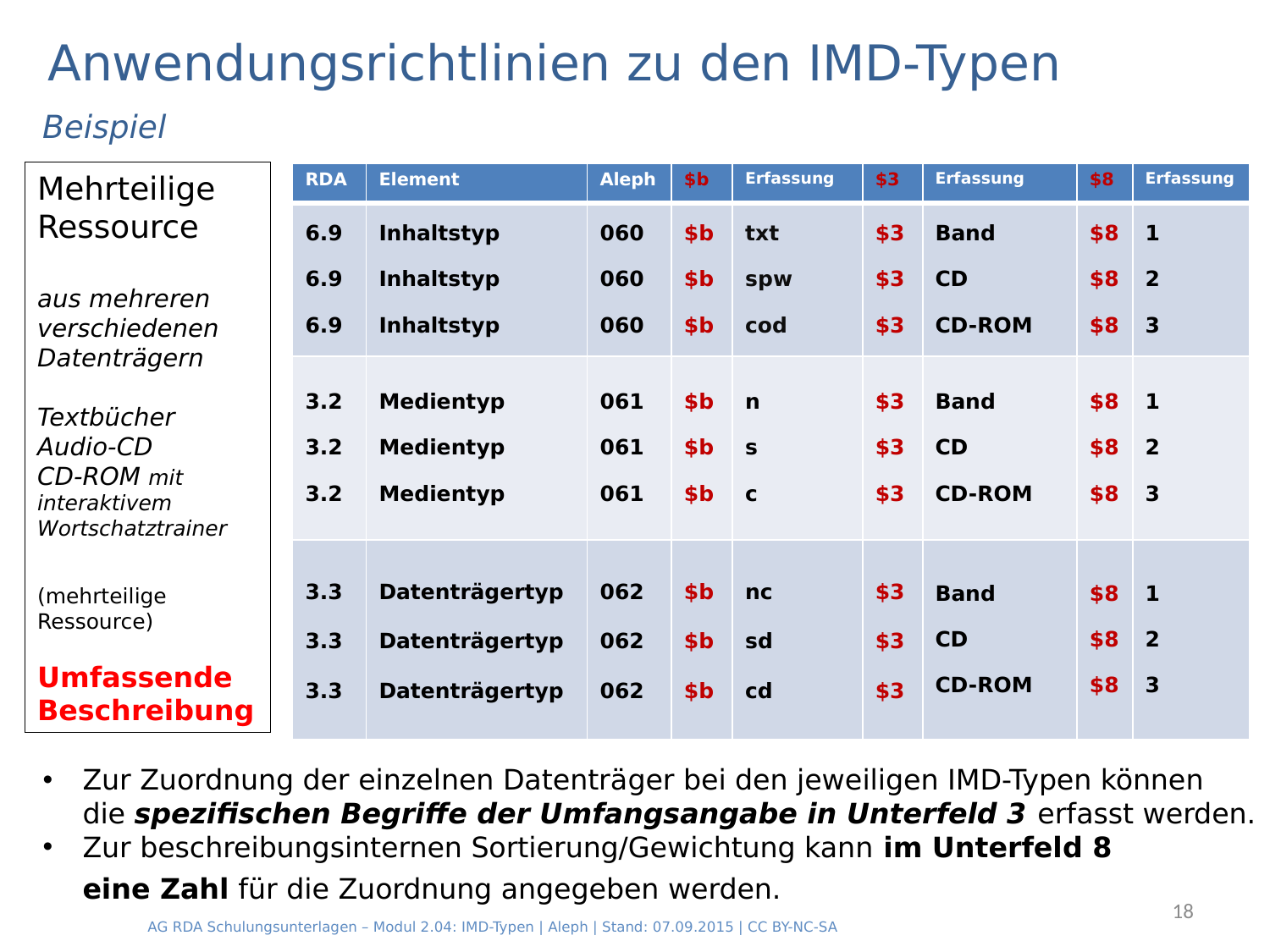

# Anwendungsrichtlinien zu den IMD-Typen
Beispiel
Mehrteilige Ressource

aus mehreren verschiedenen Datenträgern

Textbücher
Audio-CD
CD-ROM mit interaktivem Wortschatztrainer

(mehrteilige Ressource)

Umfassende Beschreibung
| RDA | Element | Aleph | $b | Erfassung | $3 | Erfassung | $8 | Erfassung |
| --- | --- | --- | --- | --- | --- | --- | --- | --- |
| 6.9 6.9 6.9 | Inhaltstyp Inhaltstyp Inhaltstyp | 060 060 060 | $b $b $b | txt spw cod | $3 $3 $3 | Band CD CD-ROM | $8 $8 $8 | 1 2 3 |
| 3.2 3.2 3.2 | Medientyp Medientyp Medientyp | 061 061 061 | $b $b $b | n s c | $3 $3 $3 | Band CD CD-ROM | $8 $8 $8 | 1 2 3 |
| 3.3 3.3 3.3 | Datenträgertyp Datenträgertyp Datenträgertyp | 062 062 062 | $b $b $b | nc sd cd | $3 $3 $3 | Band CD CD-ROM | $8 $8 $8 | 1 2 3 |
Zur Zuordnung der einzelnen Datenträger bei den jeweiligen IMD-Typen können  die spezifischen Begriffe der Umfangsangabe in Unterfeld 3 erfasst werden.
Zur beschreibungsinternen Sortierung/Gewichtung kann im Unterfeld 8               eine Zahl für die Zuordnung angegeben werden.
18
AG RDA Schulungsunterlagen – Modul 2.04: IMD-Typen | Aleph | Stand: 07.09.2015 | CC BY-NC-SA